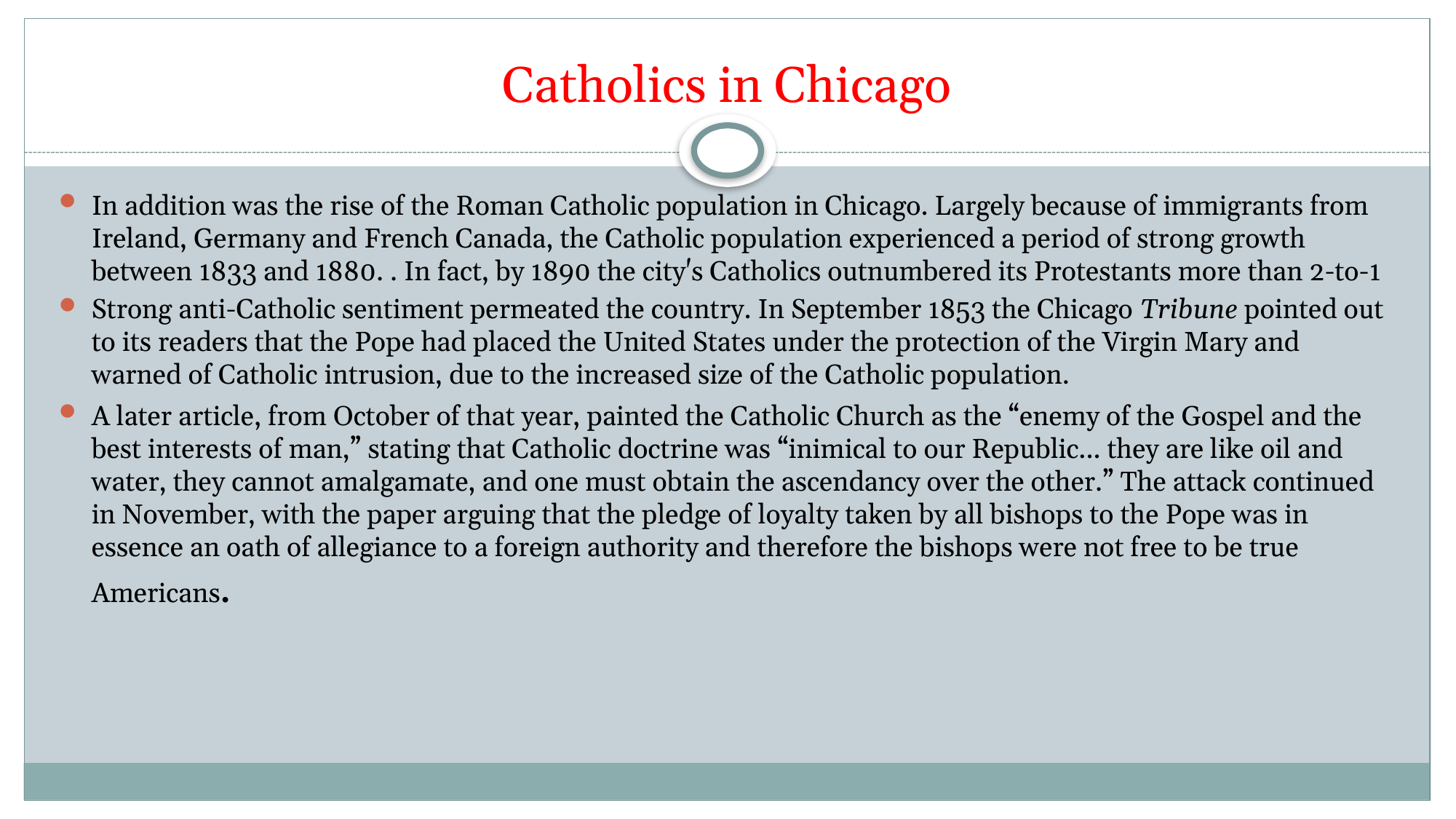

# Catholics in Chicago
In addition was the rise of the Roman Catholic population in Chicago. Largely because of immigrants from Ireland, Germany and French Canada, the Catholic population experienced a period of strong growth between 1833 and 1880. . In fact, by 1890 the city's Catholics outnumbered its Protestants more than 2-to-1
Strong anti-Catholic sentiment permeated the country. In September 1853 the Chicago Tribune pointed out to its readers that the Pope had placed the United States under the protection of the Virgin Mary and warned of Catholic intrusion, due to the increased size of the Catholic population.
A later article, from October of that year, painted the Catholic Church as the “enemy of the Gospel and the best interests of man,” stating that Catholic doctrine was “inimical to our Republic... they are like oil and water, they cannot amalgamate, and one must obtain the ascendancy over the other.” The attack continued in November, with the paper arguing that the pledge of loyalty taken by all bishops to the Pope was in essence an oath of allegiance to a foreign authority and therefore the bishops were not free to be true Americans.